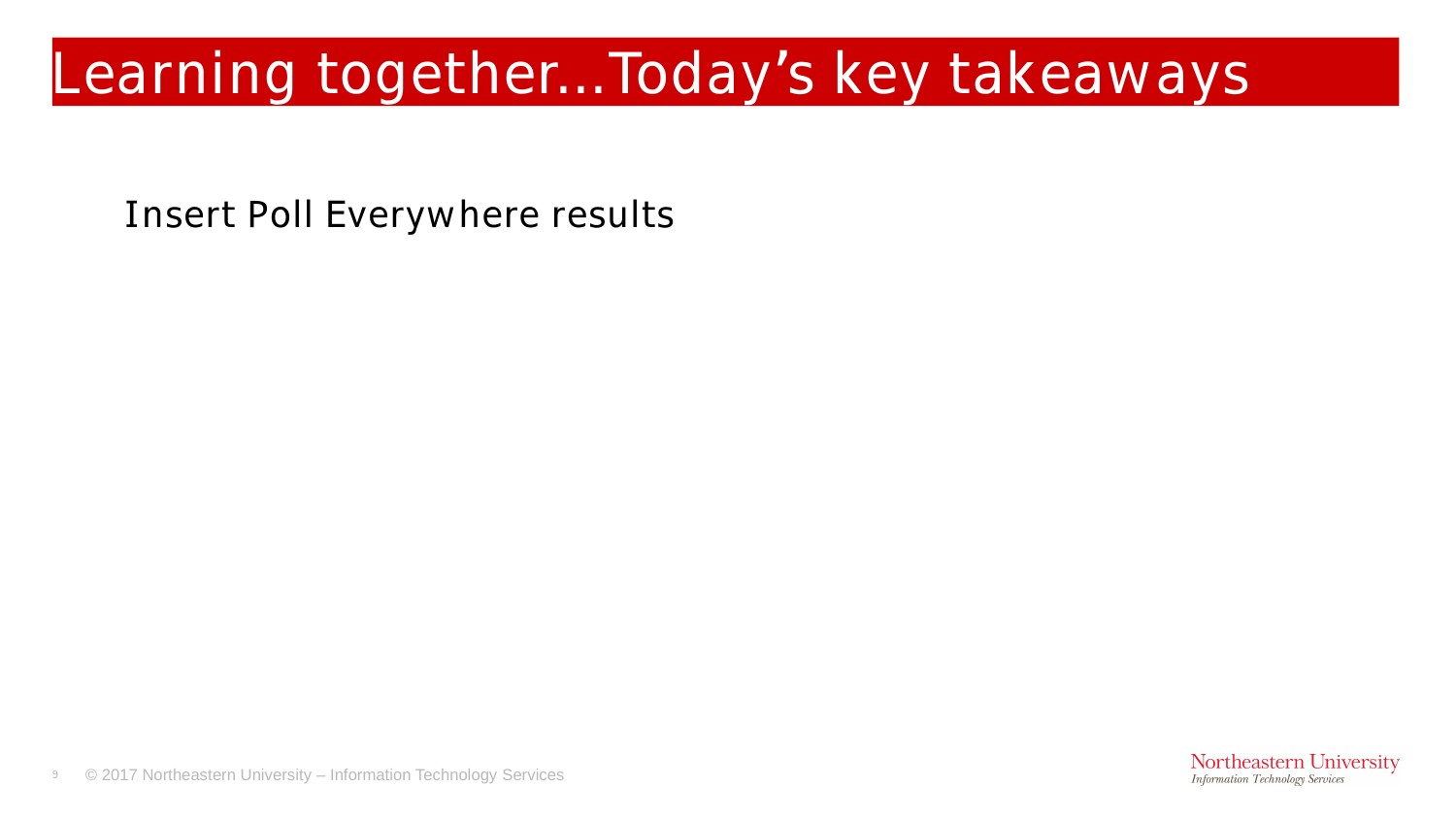

# Learning together...Today’s key takeaways
Insert Poll Everywhere results